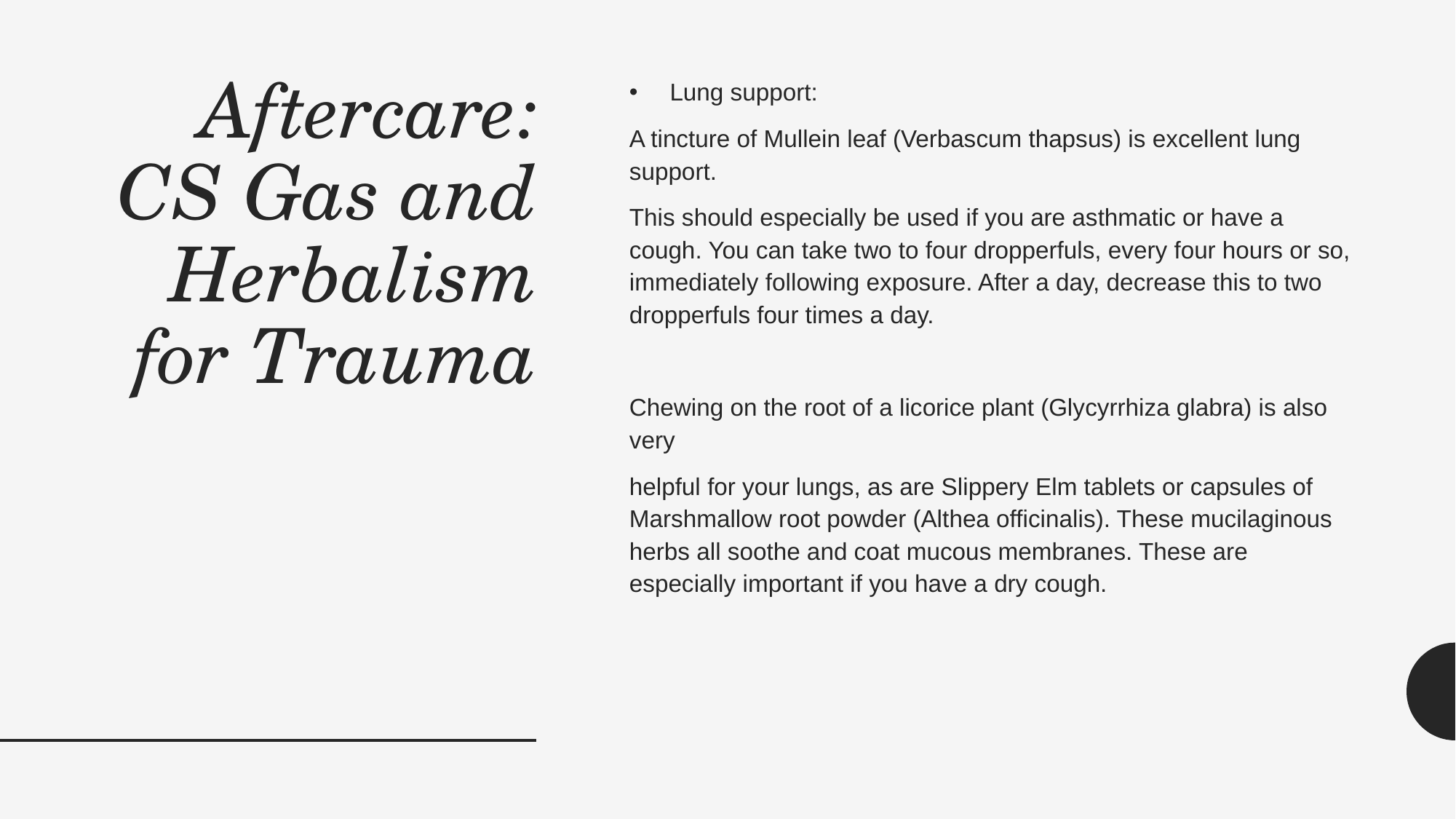

# Aftercare: CS Gas and Herbalism for Trauma
 Lung support:
A tincture of Mullein leaf (Verbascum thapsus) is excellent lung support.
This should especially be used if you are asthmatic or have a cough. You can take two to four dropperfuls, every four hours or so, immediately following exposure. After a day, decrease this to two dropperfuls four times a day.

Chewing on the root of a licorice plant (Glycyrrhiza glabra) is also very
helpful for your lungs, as are Slippery Elm tablets or capsules of Marshmallow root powder (Althea officinalis). These mucilaginous herbs all soothe and coat mucous membranes. These are especially important if you have a dry cough.